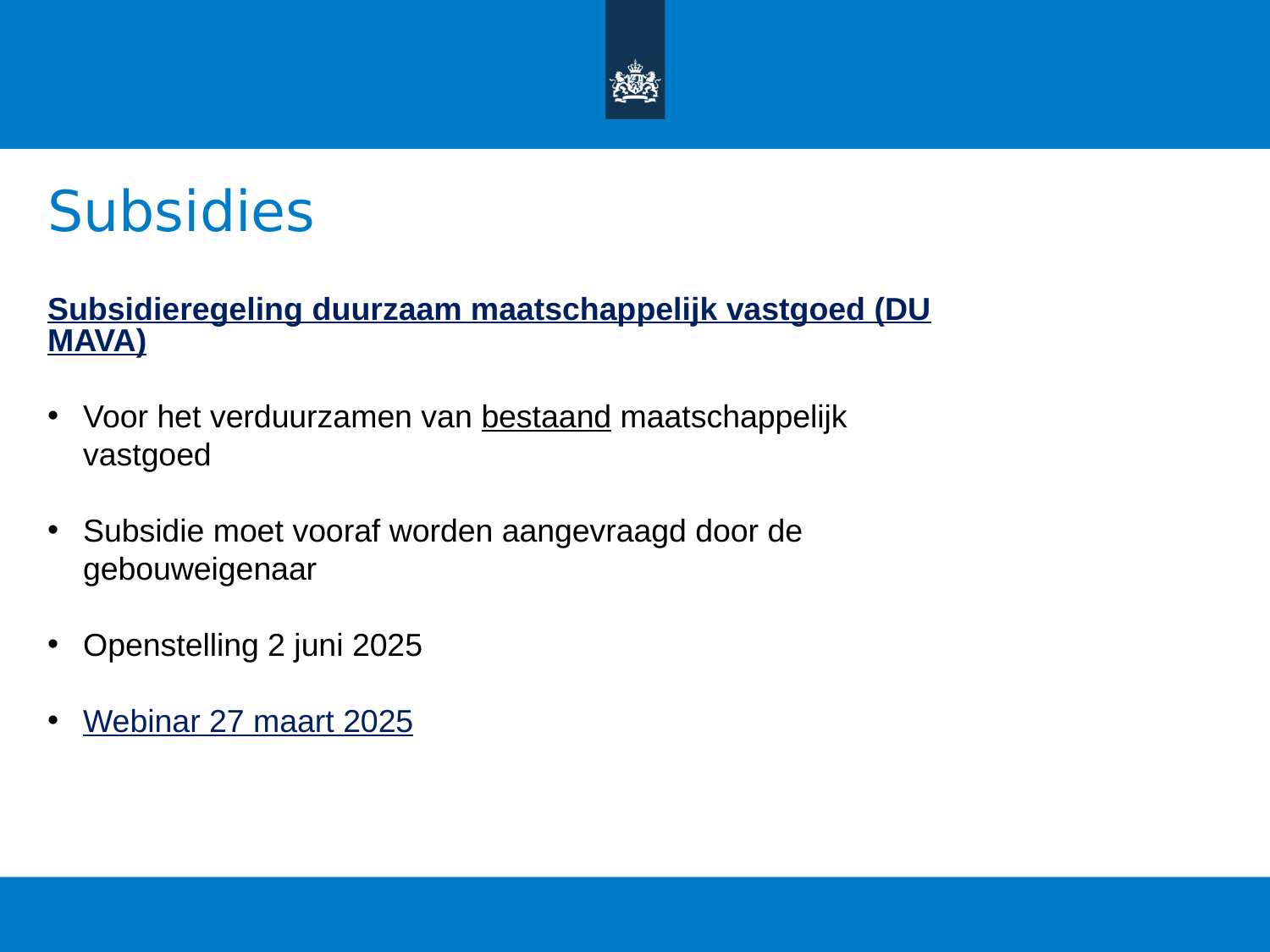

# Subsidies
Subsidieregeling duurzaam maatschappelijk vastgoed (DUMAVA)

Voor het verduurzamen van bestaand maatschappelijk vastgoed

Subsidie moet vooraf worden aangevraagd door de gebouweigenaar

Openstelling 2 juni 2025

Webinar 27 maart 2025